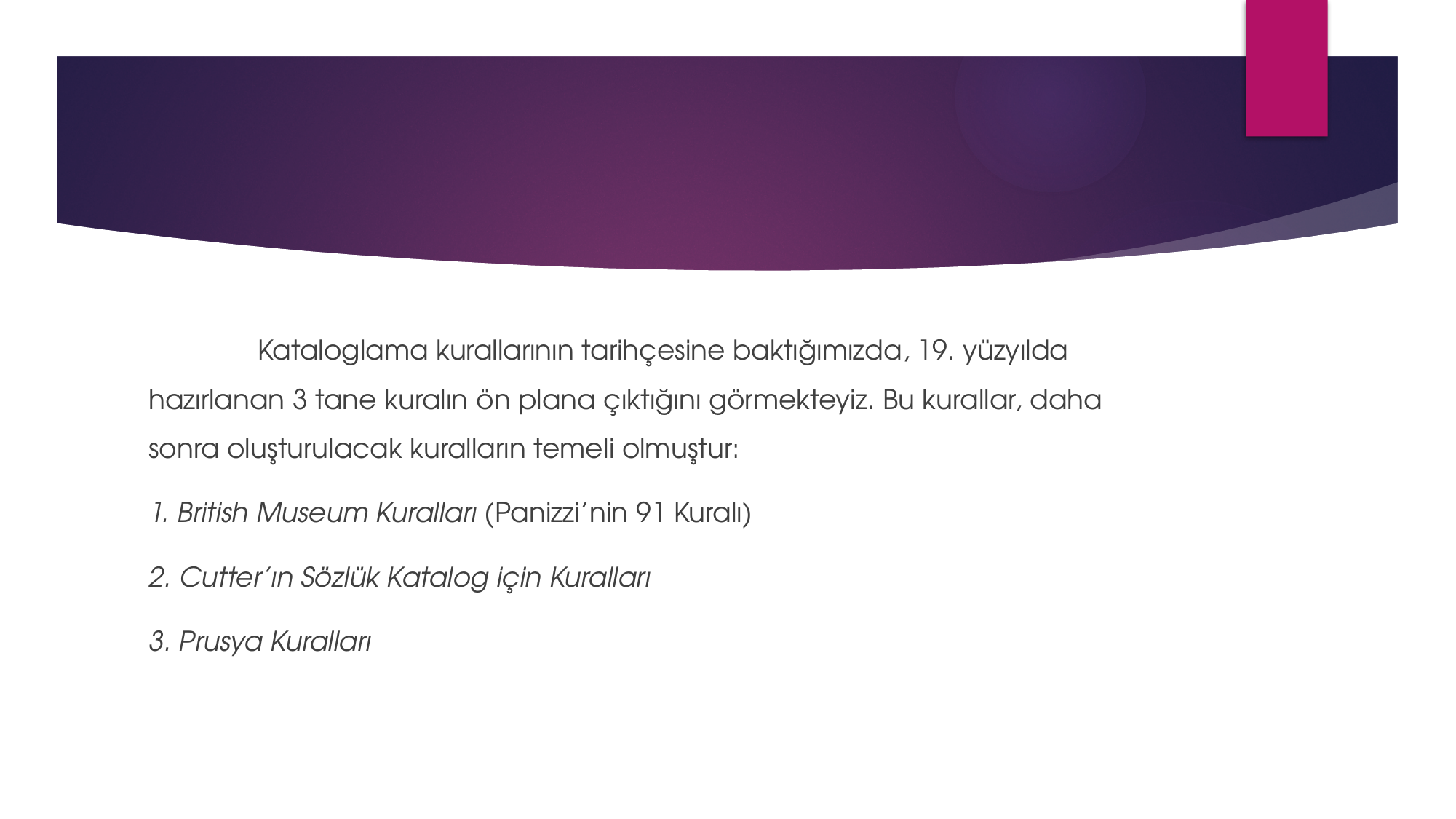

#
	Kataloglama kurallarının tarihçesine baktığımızda, 19. yüzyılda hazırlanan 3 tane kuralın ön plana çıktığını görmekteyiz. Bu kurallar, daha sonra oluşturulacak kuralların temeli olmuştur:
1. British Museum Kuralları (Panizzi’nin 91 Kuralı)
2. Cutter’ın Sözlük Katalog için Kuralları
3. Prusya Kuralları